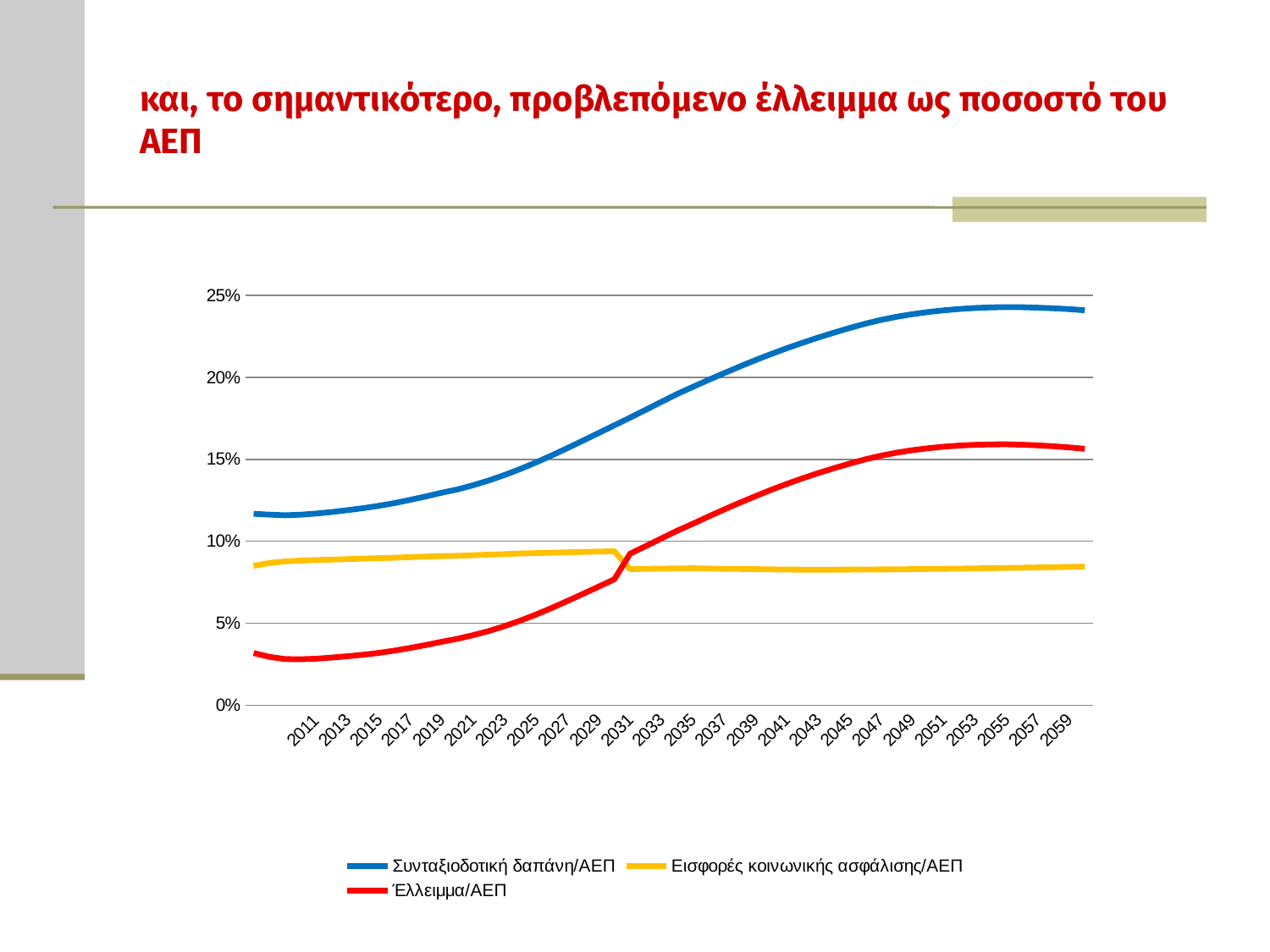

# και, το σημαντικότερο, προβλεπόμενο έλλειμμα ως ποσοστό του ΑΕΠ

### Chart

| Category |  |  |  |
|---|---|---|---|
|  | 0.11680239816325445 | 0.08500687648137804 | 0.03179552168187661 |
|  | 0.1162794081344112 | 0.08677580973146125 | 0.029503598402950082 |
|  | 0.1158930882221437 | 0.08774120106405102 | 0.028151887158092647 |
| 2010 | 0.11625213827449919 | 0.08822411865902058 | 0.028028019615478995 |
| 2011 | 0.11696268926451757 | 0.08859225263507473 | 0.02837043662944267 |
| 2012 | 0.11790815449515336 | 0.08883199548194506 | 0.029076159013208515 |
| 2013 | 0.11903575237133004 | 0.08914124269258893 | 0.02989450967874068 |
| 2014 | 0.12024131785346738 | 0.08944982221978505 | 0.030791495633682338 |
| 2015 | 0.1216831002988707 | 0.08974749772356193 | 0.031935602575308815 |
| 2016 | 0.12334737693900515 | 0.09001398783015772 | 0.03333338910884715 |
| 2017 | 0.12533383945467053 | 0.09037807022900561 | 0.034955769225664915 |
| 2018 | 0.12740373323051618 | 0.09066896227444025 | 0.03673477095607678 |
| 2019 | 0.12967840721321916 | 0.09098590265287357 | 0.03869250456034619 |
| 2020 | 0.13164809994116144 | 0.09115007999078772 | 0.04049801995037357 |
| 2021 | 0.1342483564854369 | 0.09150676074527285 | 0.042741595740163674 |
| 2022 | 0.13714649308538673 | 0.09190035298736256 | 0.045246140098023975 |
| 2023 | 0.14044088607100025 | 0.09221163302144532 | 0.048229253049553965 |
| 2024 | 0.14412115708632348 | 0.09256007453957422 | 0.05156108254674893 |
| 2025 | 0.14811176555066546 | 0.09283086271491472 | 0.055280902835750774 |
| 2026 | 0.1523396370215526 | 0.093052385175132 | 0.05928725184642128 |
| 2027 | 0.15682183780674044 | 0.0932874380858213 | 0.06353439972091877 |
| 2028 | 0.16143239076642674 | 0.09353579181372607 | 0.06789659895269999 |
| 2029 | 0.1660649182892994 | 0.09374739051289174 | 0.07231752777640846 |
| 2030 | 0.1707422266799414 | 0.09392528637067298 | 0.07681694030926901 |
| 2031 | 0.17545840881502697 | 0.0830041951348386 | 0.09245421368018801 |
| 2032 | 0.18020741484619035 | 0.0831660660839338 | 0.09704134876225663 |
| 2033 | 0.18504234267966738 | 0.08328982498499703 | 0.10175251769466957 |
| 2034 | 0.1898526700268171 | 0.08340269783924958 | 0.10644997218756751 |
| 2035 | 0.19418254830409937 | 0.08351846388004541 | 0.11066408442405452 |
| 2036 | 0.1984258512100312 | 0.08334719887589977 | 0.11507865233413142 |
| 2037 | 0.20259650999548084 | 0.08319797067850865 | 0.11939853931697224 |
| 2038 | 0.20663432768395112 | 0.08310290836533826 | 0.1235314193186131 |
| 2039 | 0.21052599161924576 | 0.08298363689492005 | 0.12754235472432582 |
| 2040 | 0.21425015725131424 | 0.08285878576617414 | 0.1313913714851402 |
| 2041 | 0.2177929232356234 | 0.0827635619019342 | 0.13502936133368917 |
| 2042 | 0.22112353000581467 | 0.082680547876357 | 0.13844298212945846 |
| 2043 | 0.22428573375092237 | 0.08267477153108704 | 0.14161096221983488 |
| 2044 | 0.22727523241350298 | 0.08269549870658877 | 0.14457973370691446 |
| 2045 | 0.23010645531474133 | 0.0827213550437012 | 0.1473851002710402 |
| 2046 | 0.23276558636099282 | 0.08276505109048803 | 0.15000053527050425 |
| 2047 | 0.23506003468932313 | 0.08283699531174771 | 0.15222303937757548 |
| 2048 | 0.23695794084651478 | 0.08287795770730699 | 0.15407998313920793 |
| 2049 | 0.23855317668344145 | 0.08299263656346825 | 0.15556054011997344 |
| 2050 | 0.2398673606150764 | 0.08310905203718007 | 0.15675830857789752 |
| 2051 | 0.2409127652720499 | 0.08320350581739558 | 0.15770925945465444 |
| 2052 | 0.2417167709258387 | 0.08330767242512623 | 0.15840909850071314 |
| 2053 | 0.2423287449896937 | 0.08344585738027767 | 0.1588828876094164 |
| 2054 | 0.24269268978102138 | 0.08358673676215762 | 0.1591059530188632 |
| 2055 | 0.24287491226131888 | 0.08371434242896117 | 0.1591605698323584 |
| 2056 | 0.2427783920142247 | 0.08384393399256566 | 0.15893445802165884 |
| 2057 | 0.2425299813280931 | 0.08400473562250645 | 0.1585252457055863 |
| 2058 | 0.2421401938944988 | 0.08416875628977637 | 0.15797143760472218 |
| 2059 | 0.24162689787893743 | 0.0843497469178438 | 0.15727715096109418 |
| 2060 | 0.24092298055953704 | 0.08450719014192676 | 0.15641579041761103 |